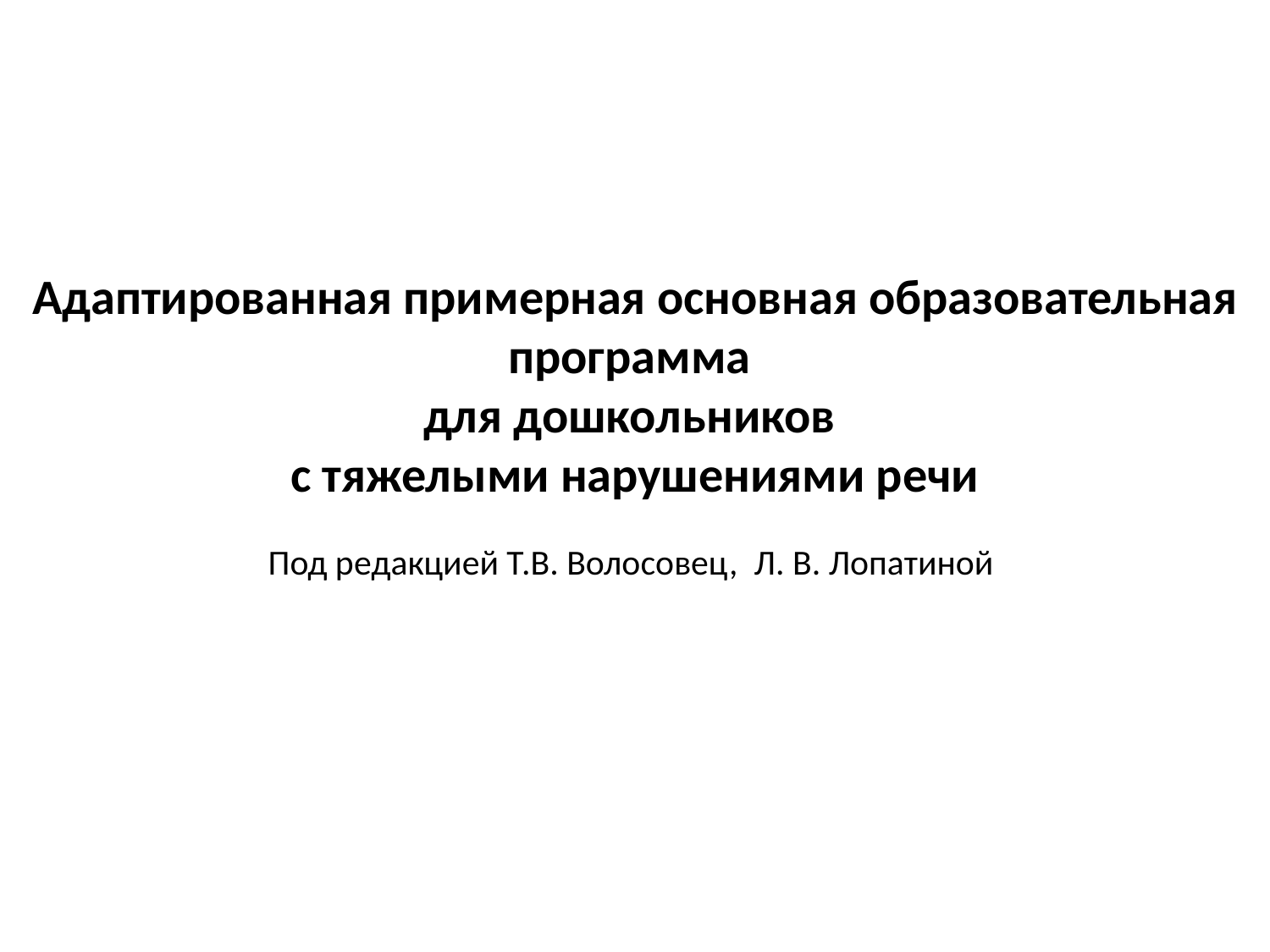

Адаптированная примерная основная образовательная программа
для дошкольников
с тяжелыми нарушениями речи

Под редакцией Т.В. Волосовец,  Л. В. Лопатиной